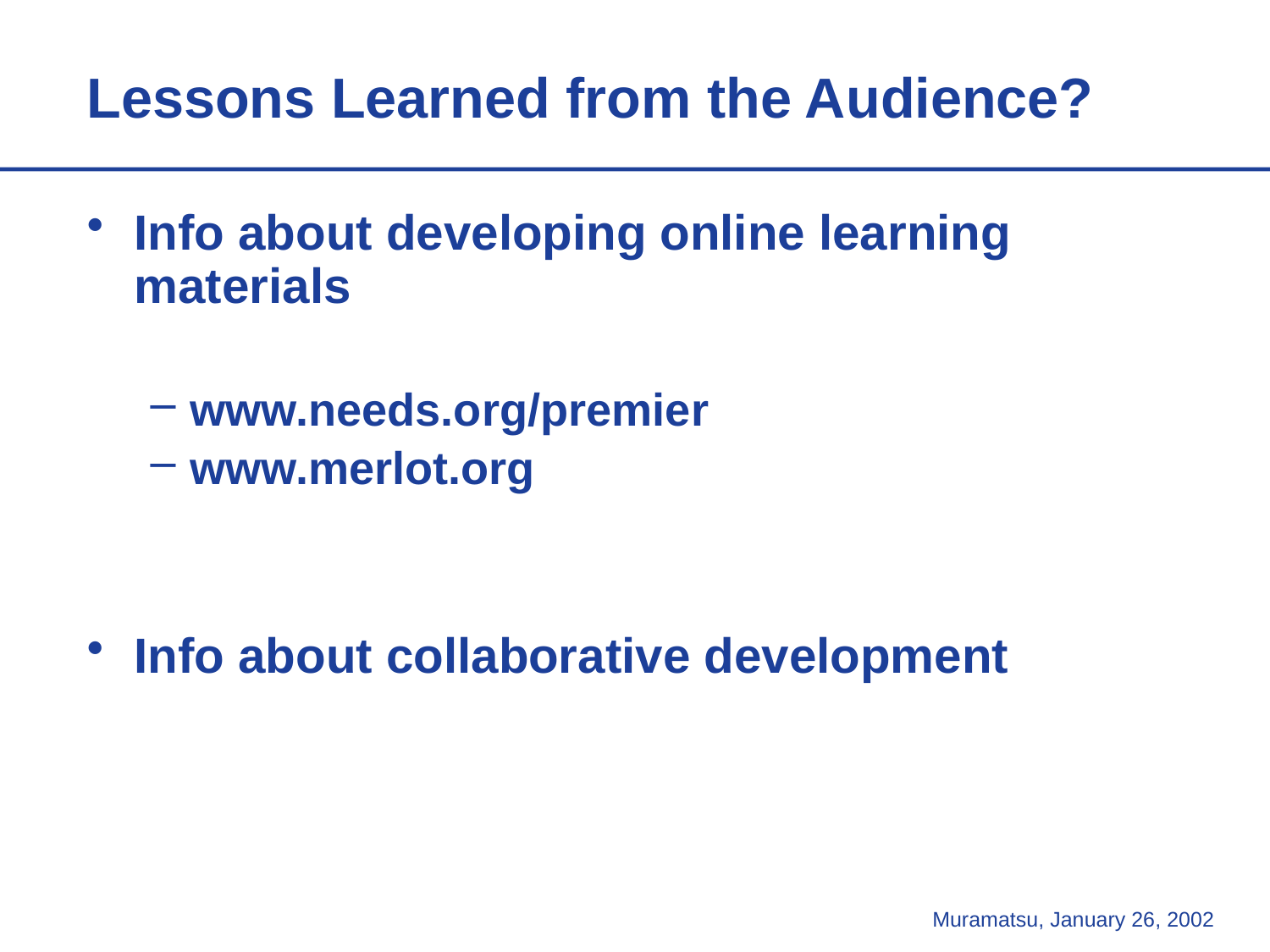

# Lessons Learned from the Audience?

Info about developing online learning materials

www.needs.org/premier
www.merlot.org

Info about collaborative development
Muramatsu, January 26, 2002